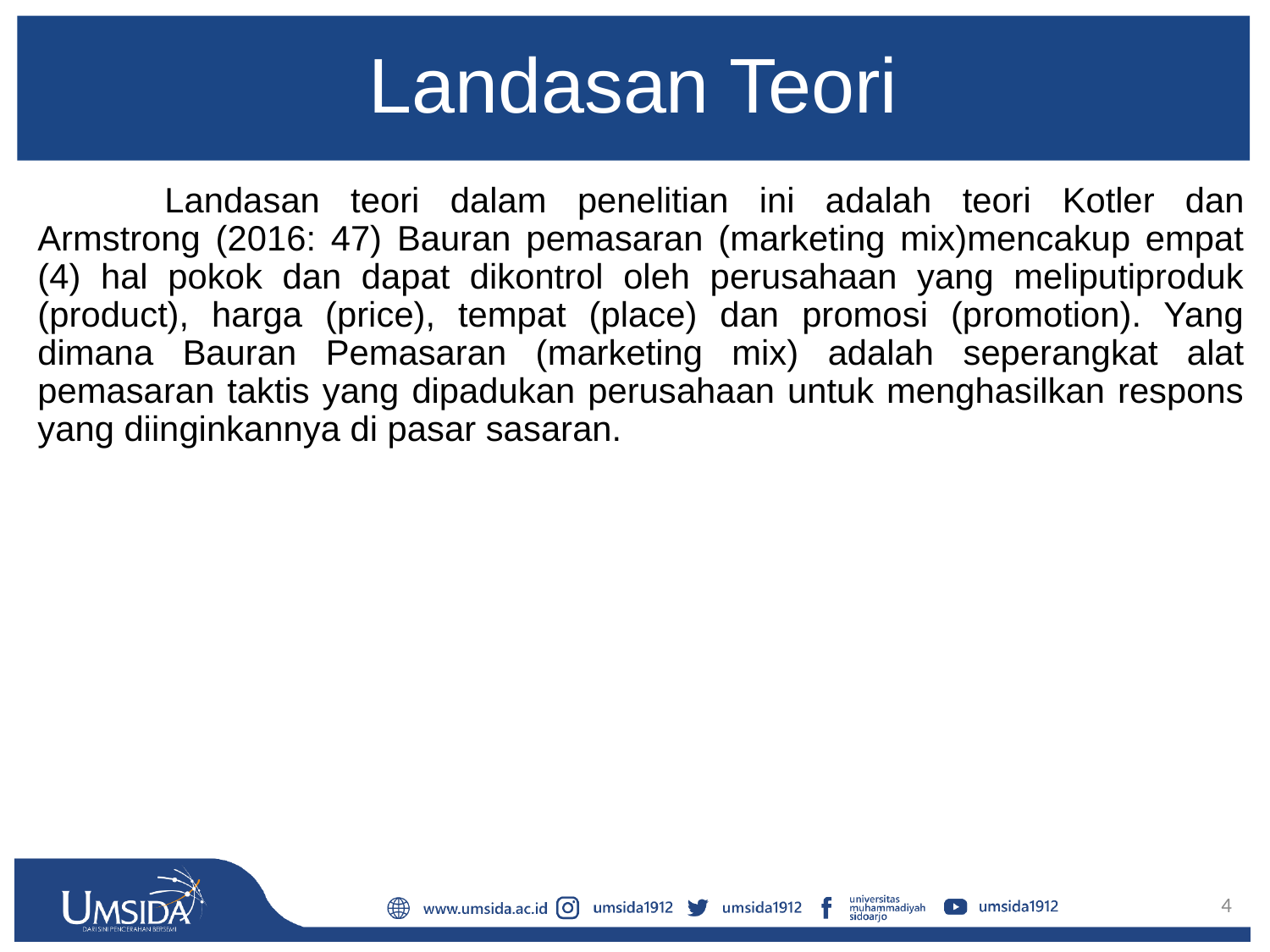

# Landasan Teori
	Landasan teori dalam penelitian ini adalah teori Kotler dan Armstrong (2016: 47) Bauran pemasaran (marketing mix)mencakup empat (4) hal pokok dan dapat dikontrol oleh perusahaan yang meliputiproduk (product), harga (price), tempat (place) dan promosi (promotion). Yang dimana Bauran Pemasaran (marketing mix) adalah seperangkat alat pemasaran taktis yang dipadukan perusahaan untuk menghasilkan respons yang diinginkannya di pasar sasaran.